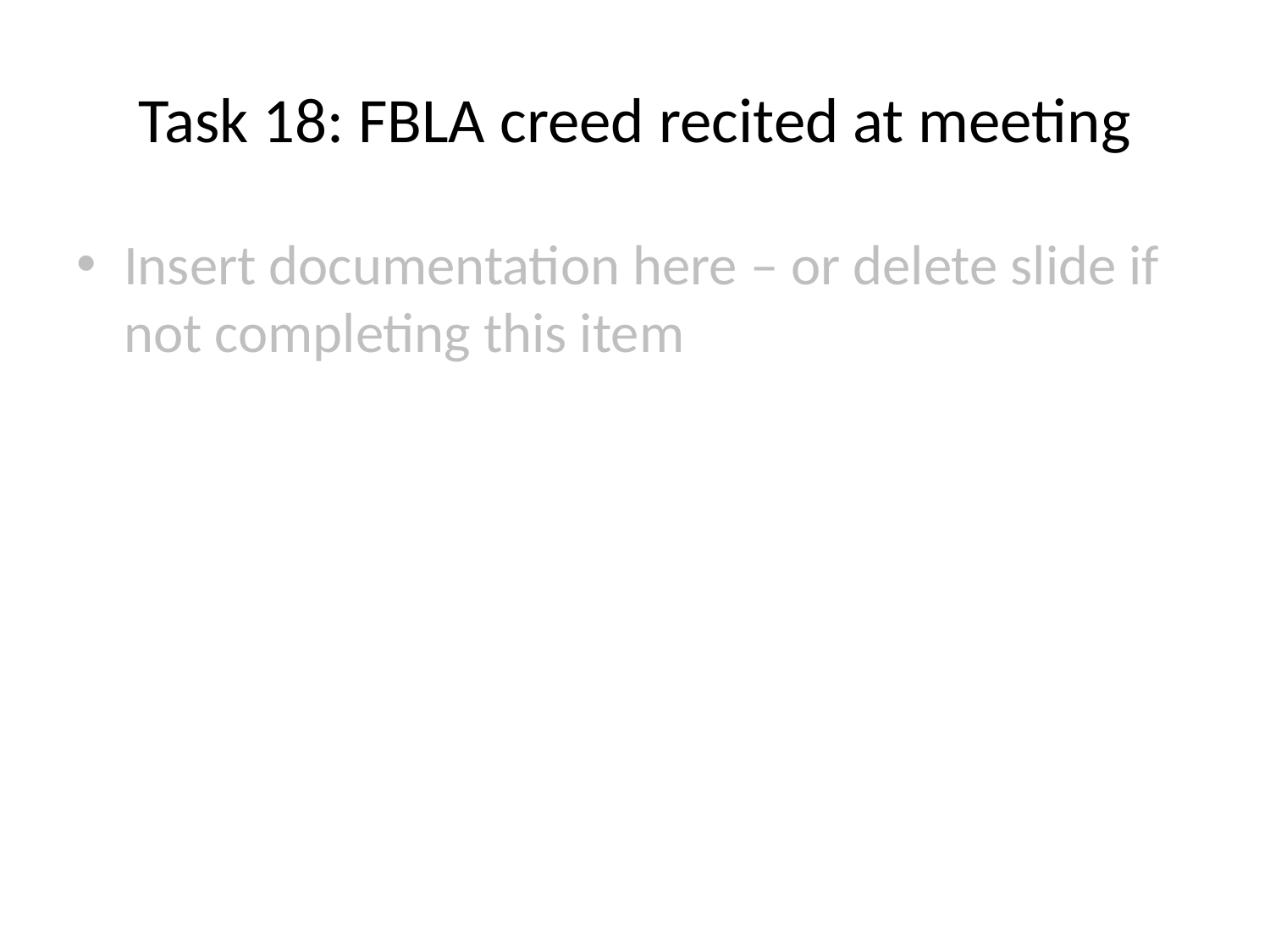

# Task 18: FBLA creed recited at meeting
Insert documentation here – or delete slide if not completing this item